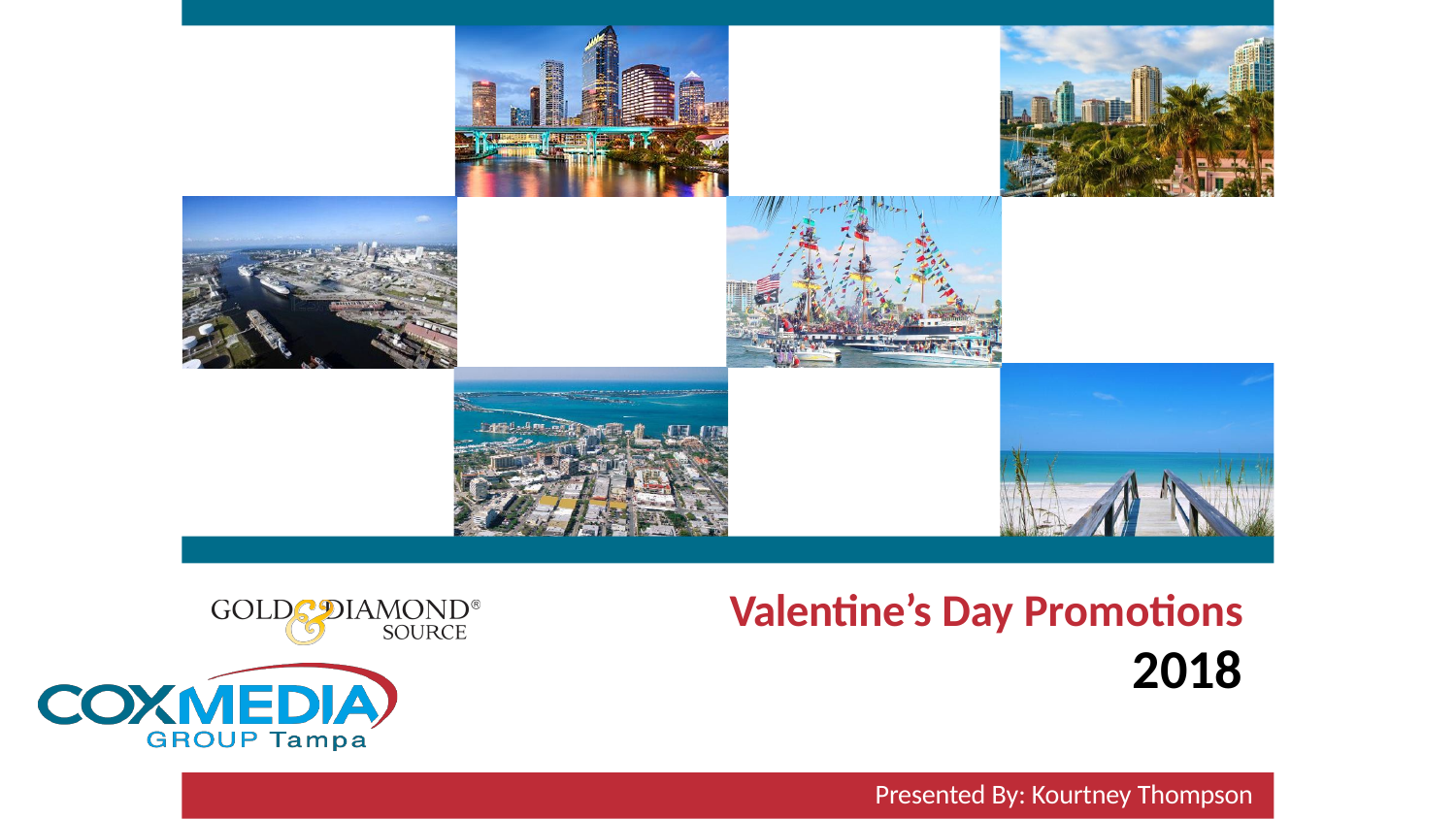

Valentine’s Day Promotions
2018

Presented By: Kourtney Thompson